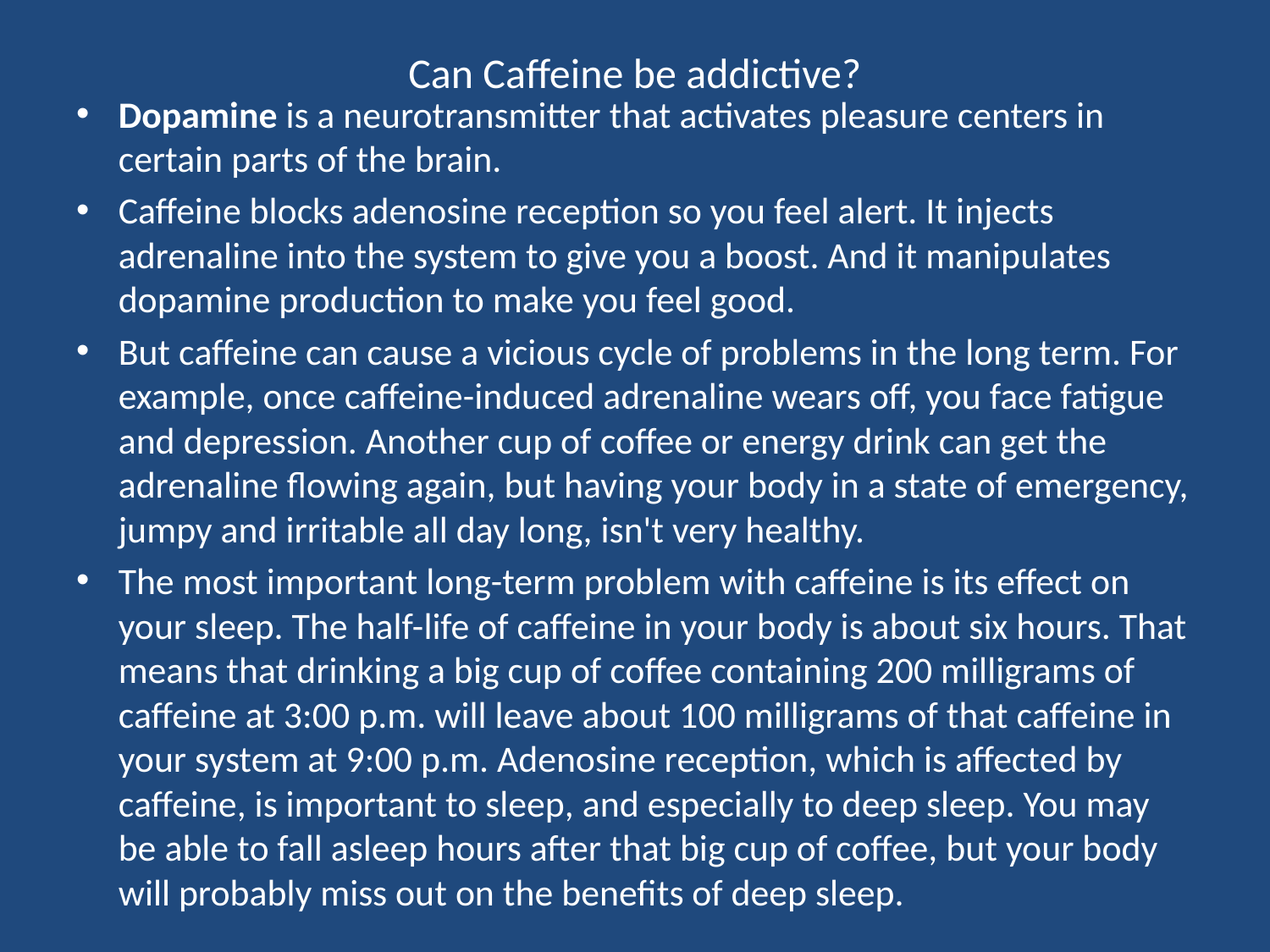

# Can Caffeine be addictive?
Dopamine is a neurotransmitter that activates pleasure centers in certain parts of the brain.
Caffeine blocks adenosine reception so you feel alert. It injects adrenaline into the system to give you a boost. And it manipulates dopamine production to make you feel good.
But caffeine can cause a vicious cycle of problems in the long term. For example, once caffeine-induced adrenaline wears off, you face fatigue and depression. Another cup of coffee or energy drink can get the adrenaline flowing again, but having your body in a state of emergency, jumpy and irritable all day long, isn't very healthy.
The most important long-term problem with caffeine is its effect on your sleep. The half-life of caffeine in your body is about six hours. That means that drinking a big cup of coffee containing 200 milligrams of caffeine at 3:00 p.m. will leave about 100 milligrams of that caffeine in your system at 9:00 p.m. Adenosine reception, which is affected by caffeine, is important to sleep, and especially to deep sleep. You may be able to fall asleep hours after that big cup of coffee, but your body will probably miss out on the benefits of deep sleep.